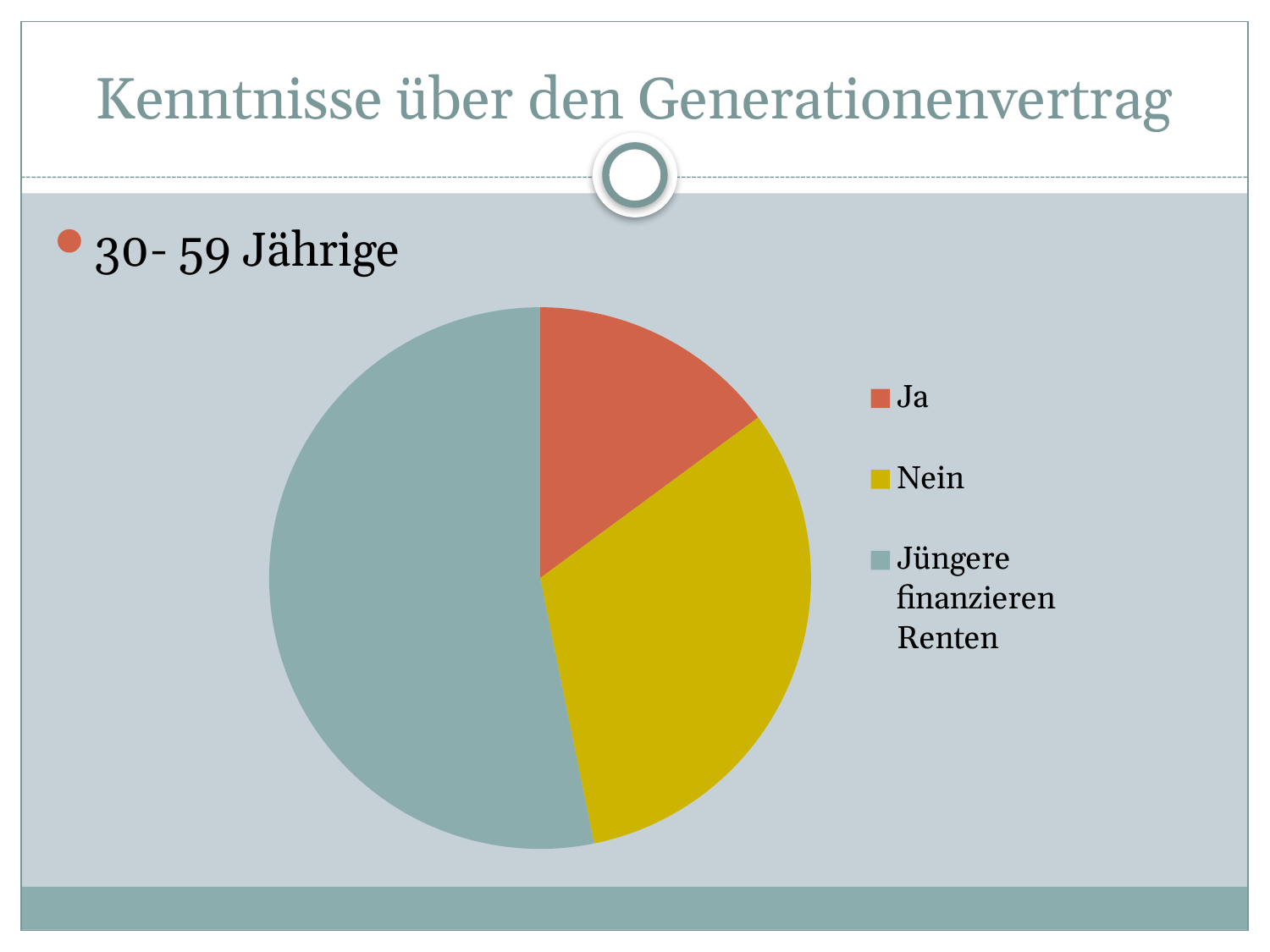

# Kenntnisse über den Generationenvertrag
30- 59 Jährige

### Chart

| Category | Spalte1 |
|---|---|
| Ja | 7.0 |
| Nein | 15.0 |
| Jüngere finanzieren Renten | 25.0 |